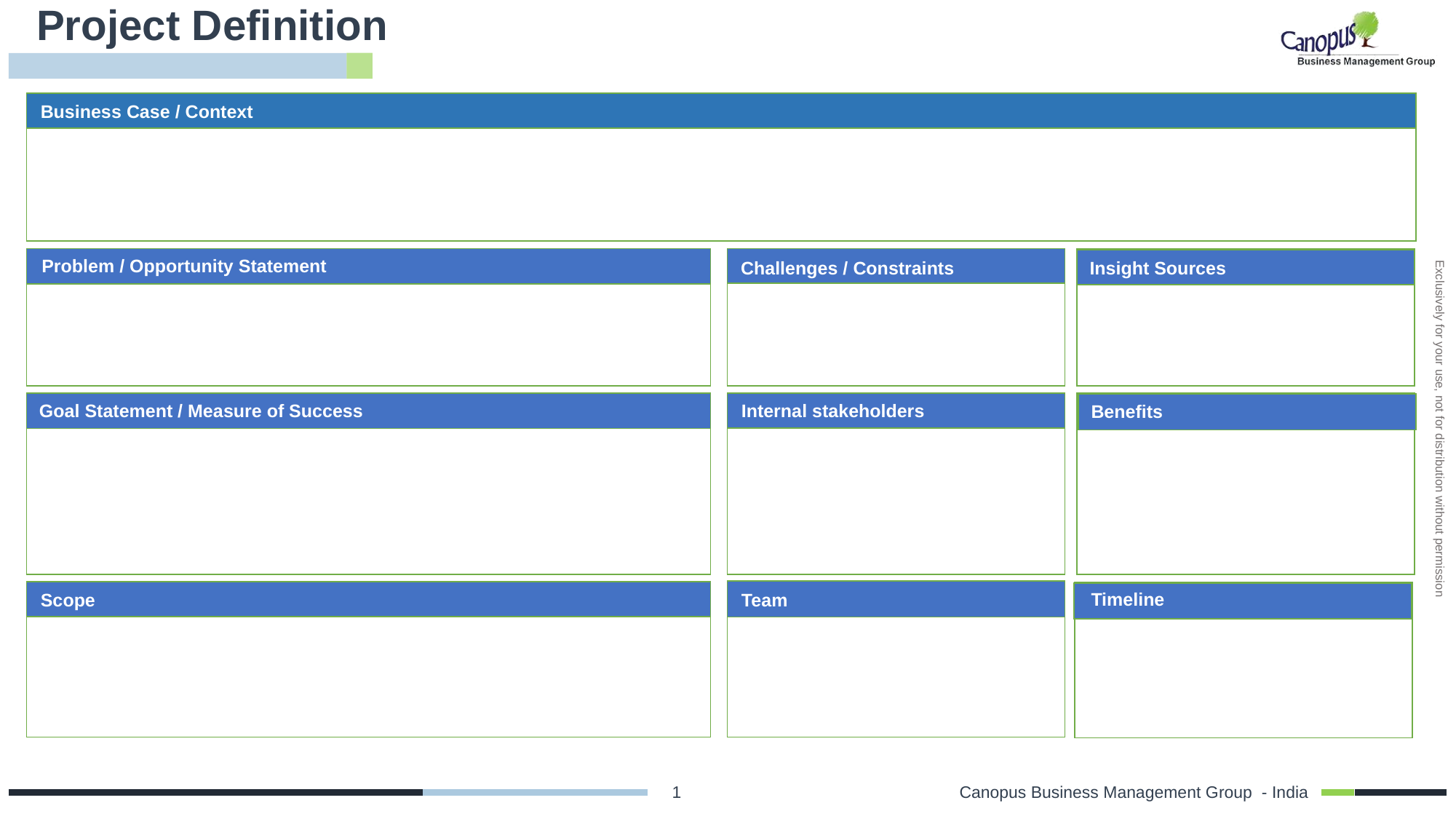

# Project Definition

Business Case / Context

Problem / Opportunity Statement
Challenges / Constraints

Goal Statement / Measure of Success
Internal stakeholders

Team
Scope

Insight Sources

Benefits

Timeline